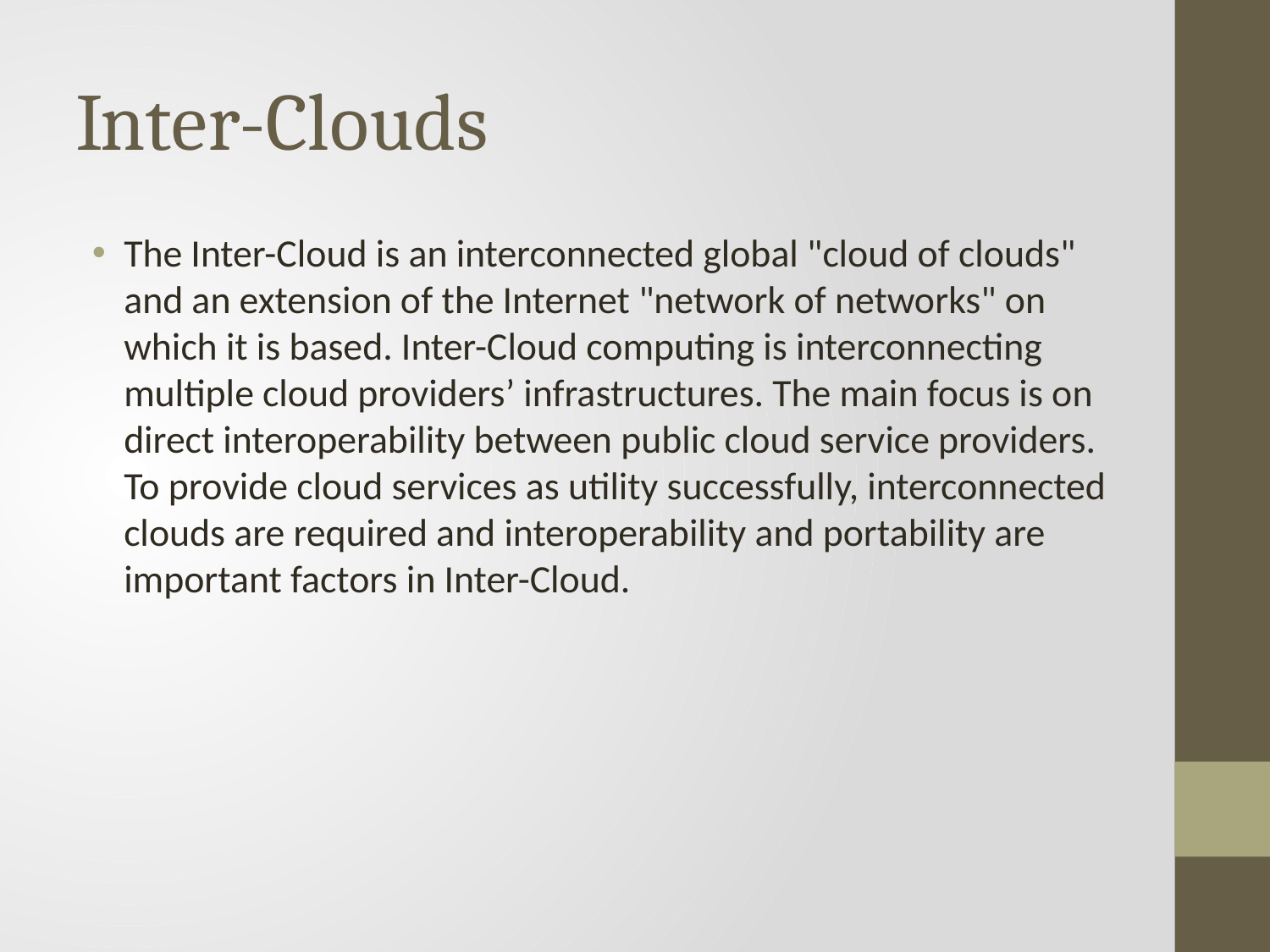

# Inter-Clouds
The Inter-Cloud is an interconnected global "cloud of clouds" and an extension of the Internet "network of networks" on which it is based. Inter-Cloud computing is interconnecting multiple cloud providers’ infrastructures. The main focus is on direct interoperability between public cloud service providers. To provide cloud services as utility successfully, interconnected clouds are required and interoperability and portability are important factors in Inter-Cloud.